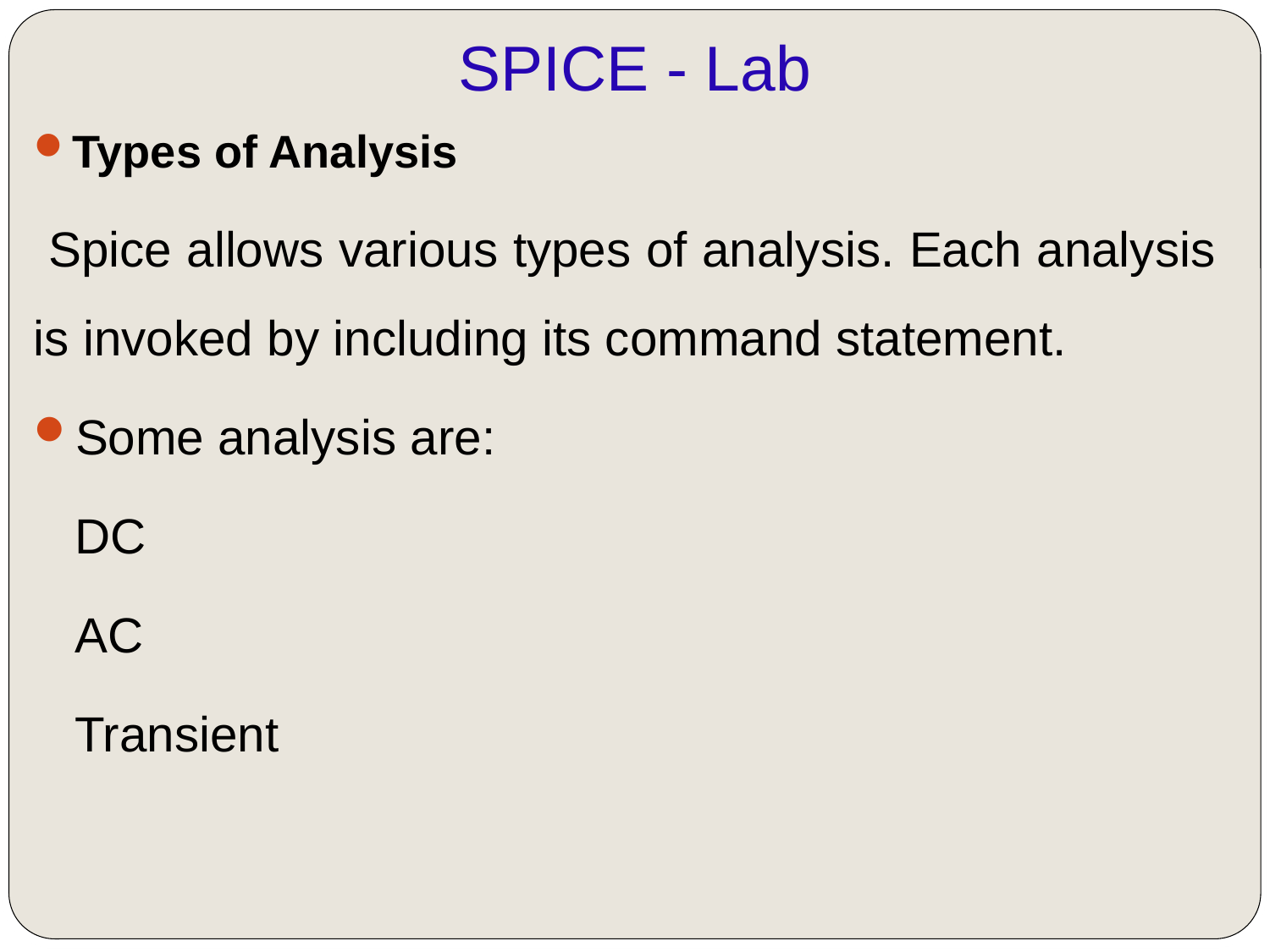

# SPICE - Lab
Types of Analysis
 Spice allows various types of analysis. Each analysis   is invoked by including its command statement.
Some analysis are:
   DC
   AC
   Transient